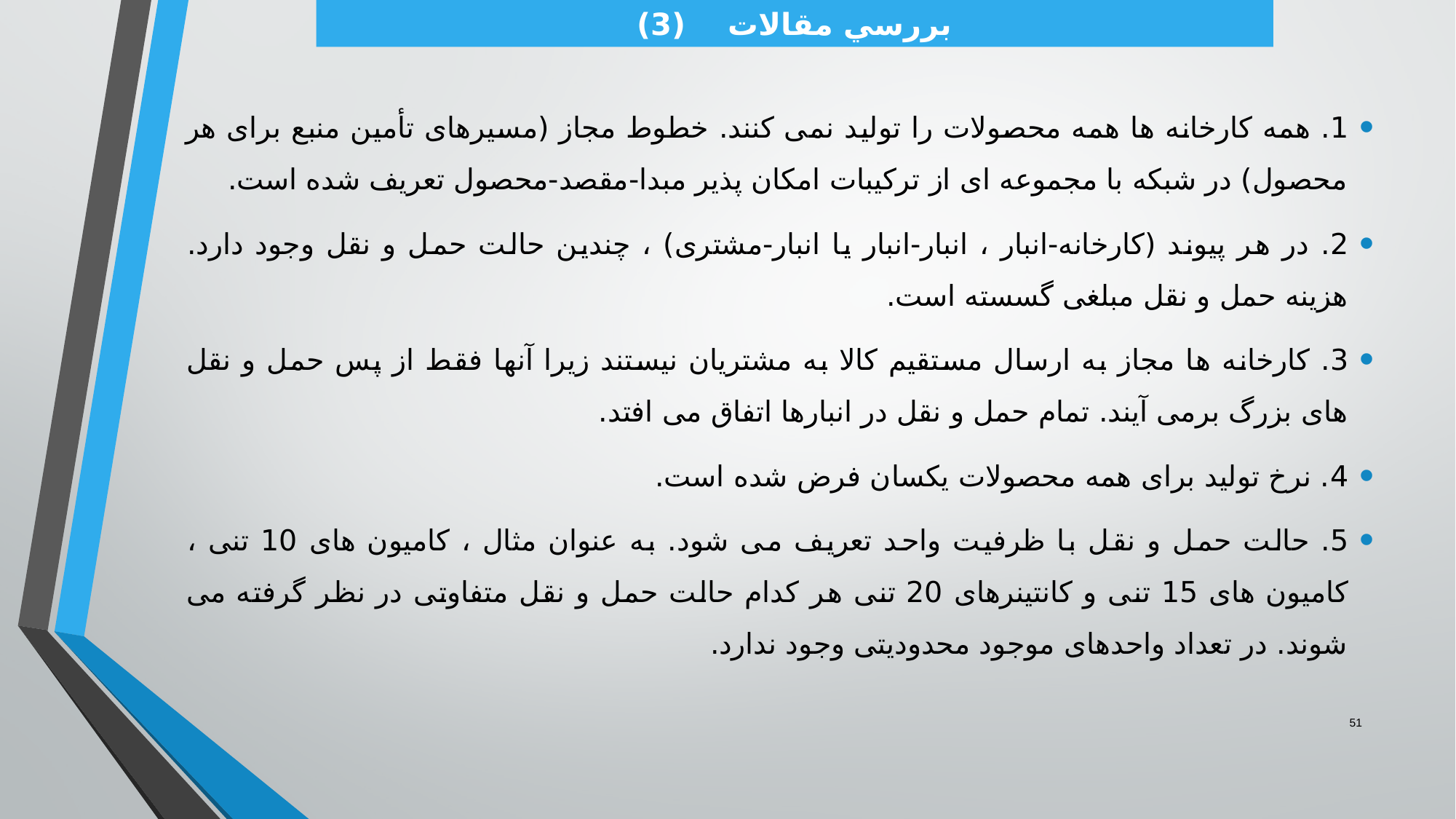

بررسي مقالات    (3)
1. همه كارخانه ها همه محصولات را تولید نمی کنند. خطوط مجاز (مسیرهای تأمین منبع برای هر محصول) در شبکه با مجموعه ای از ترکیبات امکان پذیر مبدا-مقصد-محصول تعریف شده است.
2. در هر پیوند (کارخانه-انبار ، انبار-انبار یا انبار-مشتری) ، چندین حالت حمل و نقل وجود دارد. هزینه حمل و نقل مبلغی گسسته است.
3. كارخانه ها مجاز به ارسال مستقیم کالا به مشتریان نیستند زیرا آنها فقط از پس حمل و نقل های بزرگ برمی آیند. تمام حمل و نقل در انبارها اتفاق می افتد.
4. نرخ تولید برای همه محصولات یکسان فرض شده است.
5. حالت حمل و نقل با ظرفیت واحد تعریف می شود. به عنوان مثال ، کامیون های 10 تنی ، کامیون های 15 تنی و کانتینرهای 20 تنی هر کدام حالت حمل و نقل متفاوتی در نظر گرفته می شوند. در تعداد واحدهای موجود محدودیتی وجود ندارد.

51